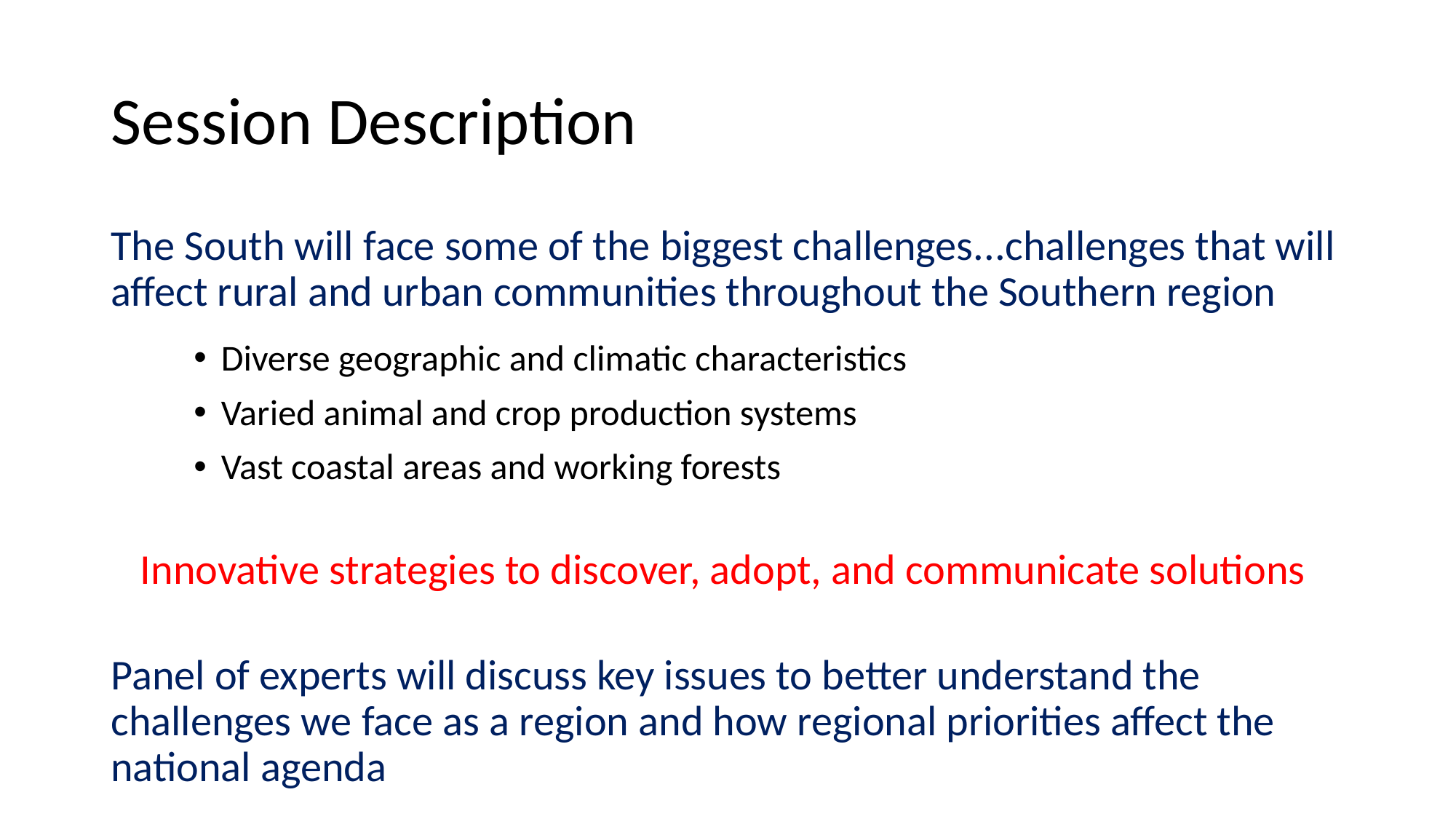

# Session Description
The South will face some of the biggest challenges...challenges that will affect rural and urban communities throughout the Southern region
Diverse geographic and climatic characteristics
Varied animal and crop production systems
Vast coastal areas and working forests

Innovative strategies to discover, adopt, and communicate solutions

Panel of experts will discuss key issues to better understand the challenges we face as a region and how regional priorities affect the national agenda